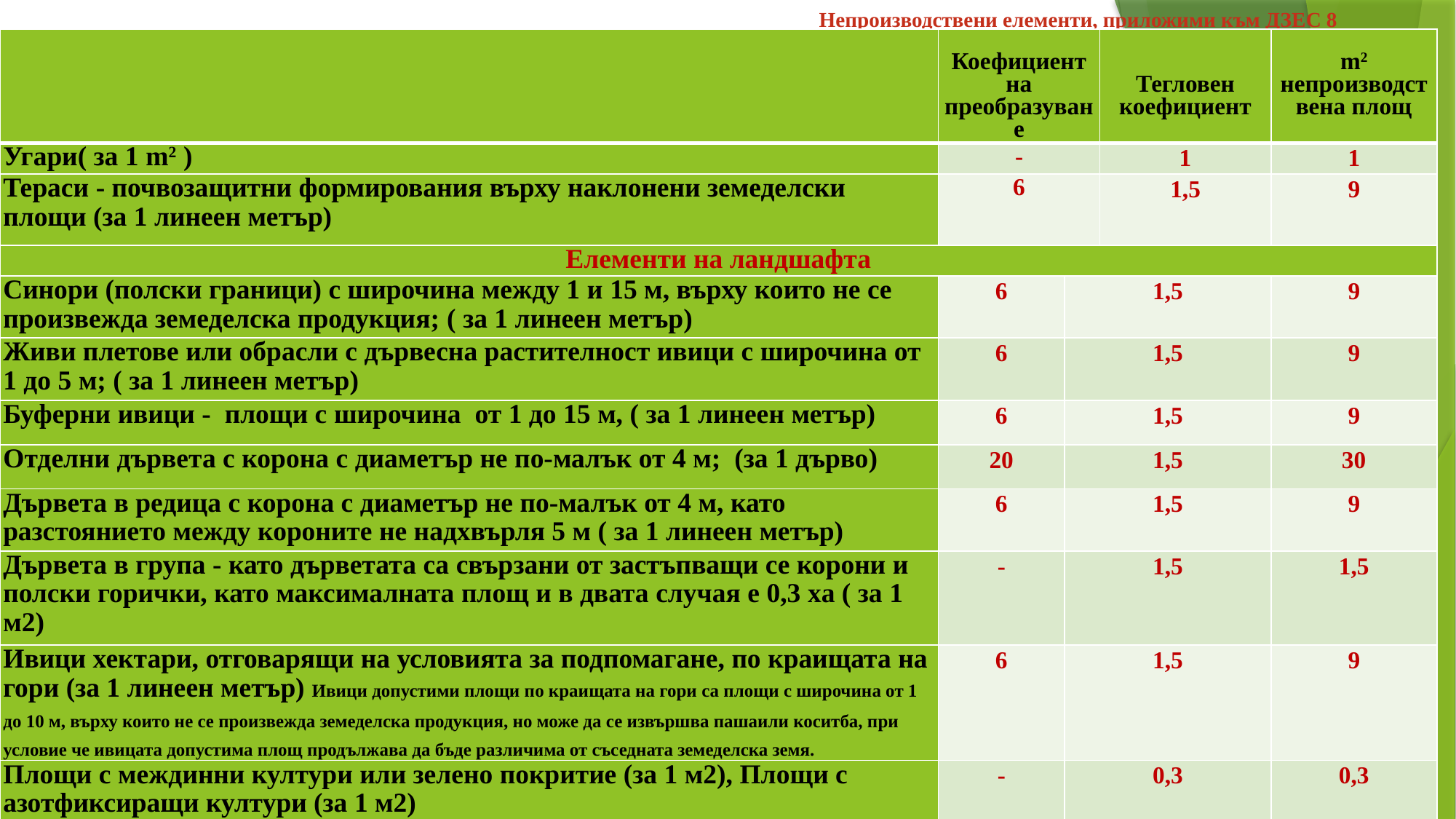

Непроизводствени елементи, приложими към ДЗЕС 8

|  | Коефициент на преобразуване |  | Тегловен коефициент | m2 непроизводствена площ |
| --- | --- | --- | --- | --- |
| Угари( за 1 m2 ) | - |  | 1 | 1 |
| Тераси - почвозащитни формирования върху наклонени земеделски площи (за 1 линеен метър) | 6 |  | 1,5 | 9 |
| Елементи на ландшафта |  |  |  |  |
| Синори (полски граници) с широчина между 1 и 15 м, върху които не се произвежда земеделска продукция; ( за 1 линеен метър) | 6 | 1,5 |  | 9 |
| Живи плетове или обрасли с дървесна растителност ивици с широчина от 1 до 5 м; ( за 1 линеен метър) | 6 | 1,5 |  | 9 |
| Буферни ивици - площи с широчина от 1 до 15 м, ( за 1 линеен метър) | 6 | 1,5 |  | 9 |
| Отделни дървета с корона с диаметър не по-малък от 4 м; (за 1 дърво) | 20 | 1,5 |  | 30 |
| Дървета в редица с корона с диаметър не по-малък от 4 м, като разстоянието между короните не надхвърля 5 м ( за 1 линеен метър) | 6 | 1,5 |  | 9 |
| Дървета в група - като дърветата са свързани от застъпващи се корони и полски горички, като максималната площ и в двата случая е 0,3 хa ( за 1 м2) | - | 1,5 |  | 1,5 |
| Ивици хектари, отговарящи на условията за подпомагане, по краищата на гори (за 1 линеен метър) Ивици допустими площи по краищата на гори са площи с широчина от 1 до 10 м, върху които не се произвежда земеделска продукция, но може да се извършва пашаили коситба, при условие че ивицата допустима площ продължава да бъде различима от съседната земеделска земя. | 6 | 1,5 |  | 9 |
| Площи с междинни култури или зелено покритие (за 1 м2), Площи с азотфиксиращи култури (за 1 м2) | - | 0,3 |  | 0,3 |